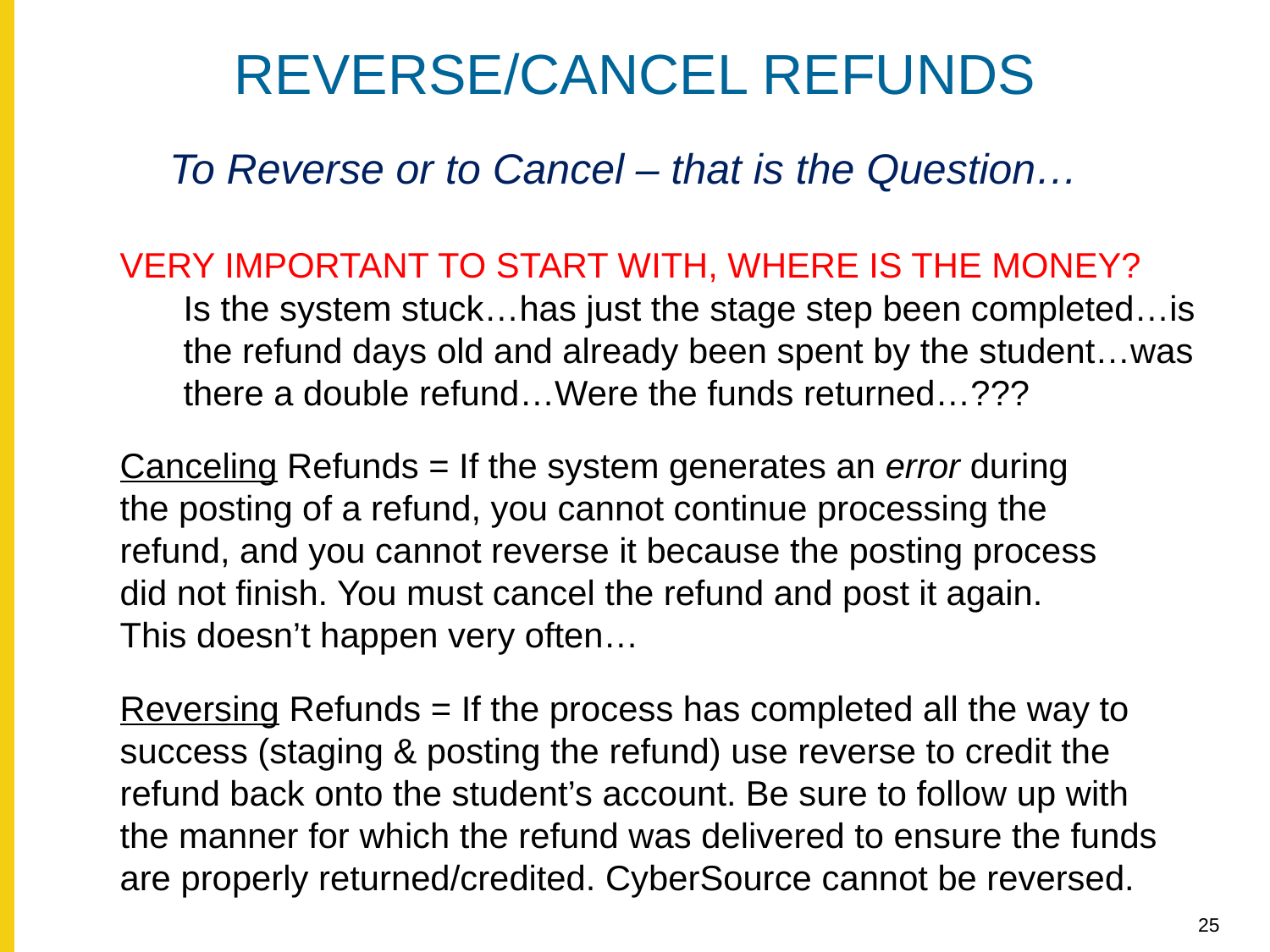

REVERSE/CANCEL REFUNDS
To Reverse or to Cancel – that is the Question…
VERY IMPORTANT TO START WITH, WHERE IS THE MONEY?
Is the system stuck…has just the stage step been completed…is the refund days old and already been spent by the student…was there a double refund…Were the funds returned…???
Canceling Refunds = If the system generates an error during the posting of a refund, you cannot continue processing the refund, and you cannot reverse it because the posting process did not finish. You must cancel the refund and post it again. This doesn’t happen very often…
Reversing Refunds = If the process has completed all the way to success (staging & posting the refund) use reverse to credit the refund back onto the student’s account. Be sure to follow up with the manner for which the refund was delivered to ensure the funds are properly returned/credited. CyberSource cannot be reversed.
25